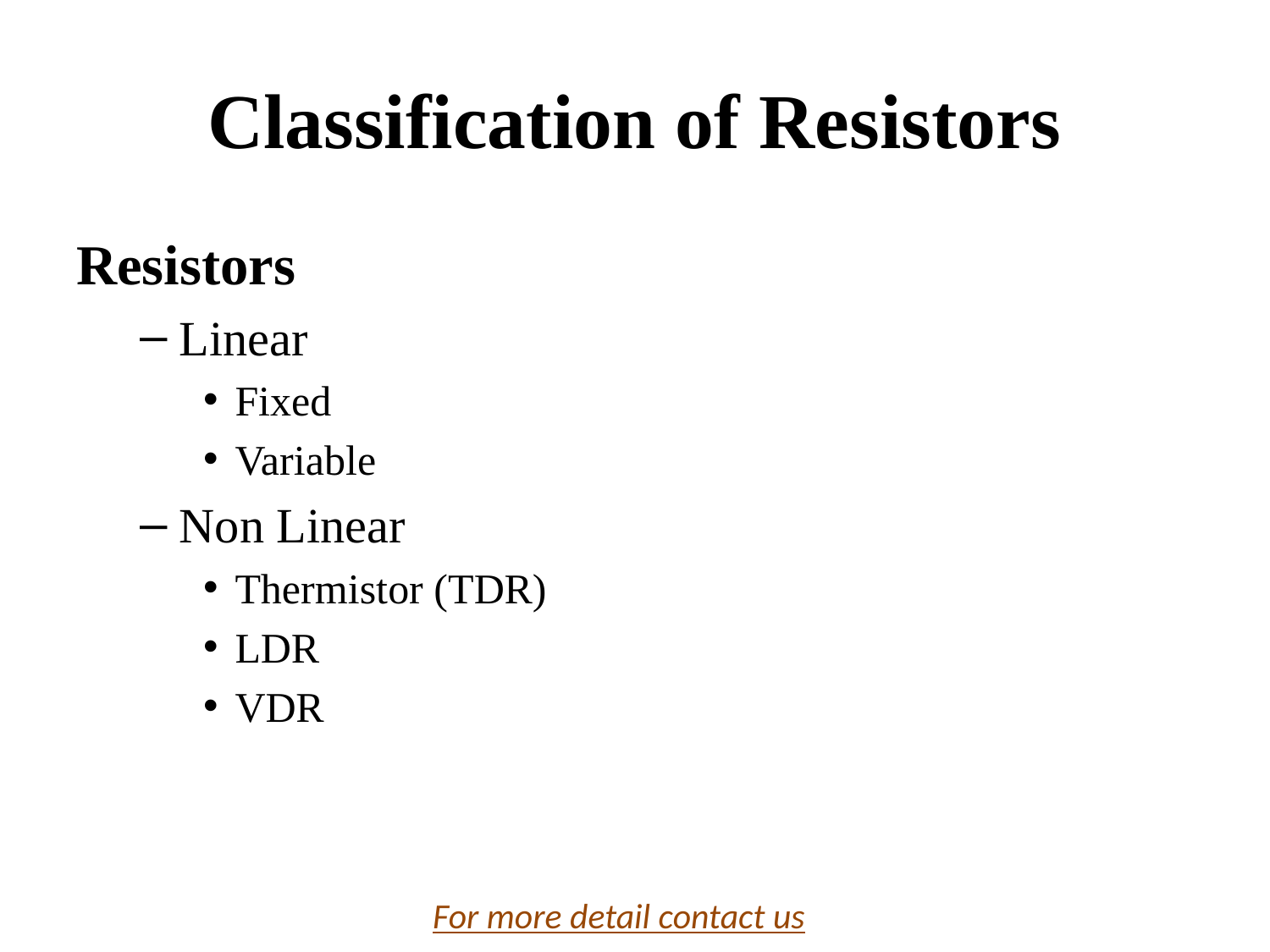

# Classification of Resistors
Resistors
Linear
Fixed
Variable
Non Linear
Thermistor (TDR)
LDR
VDR
For more detail contact us